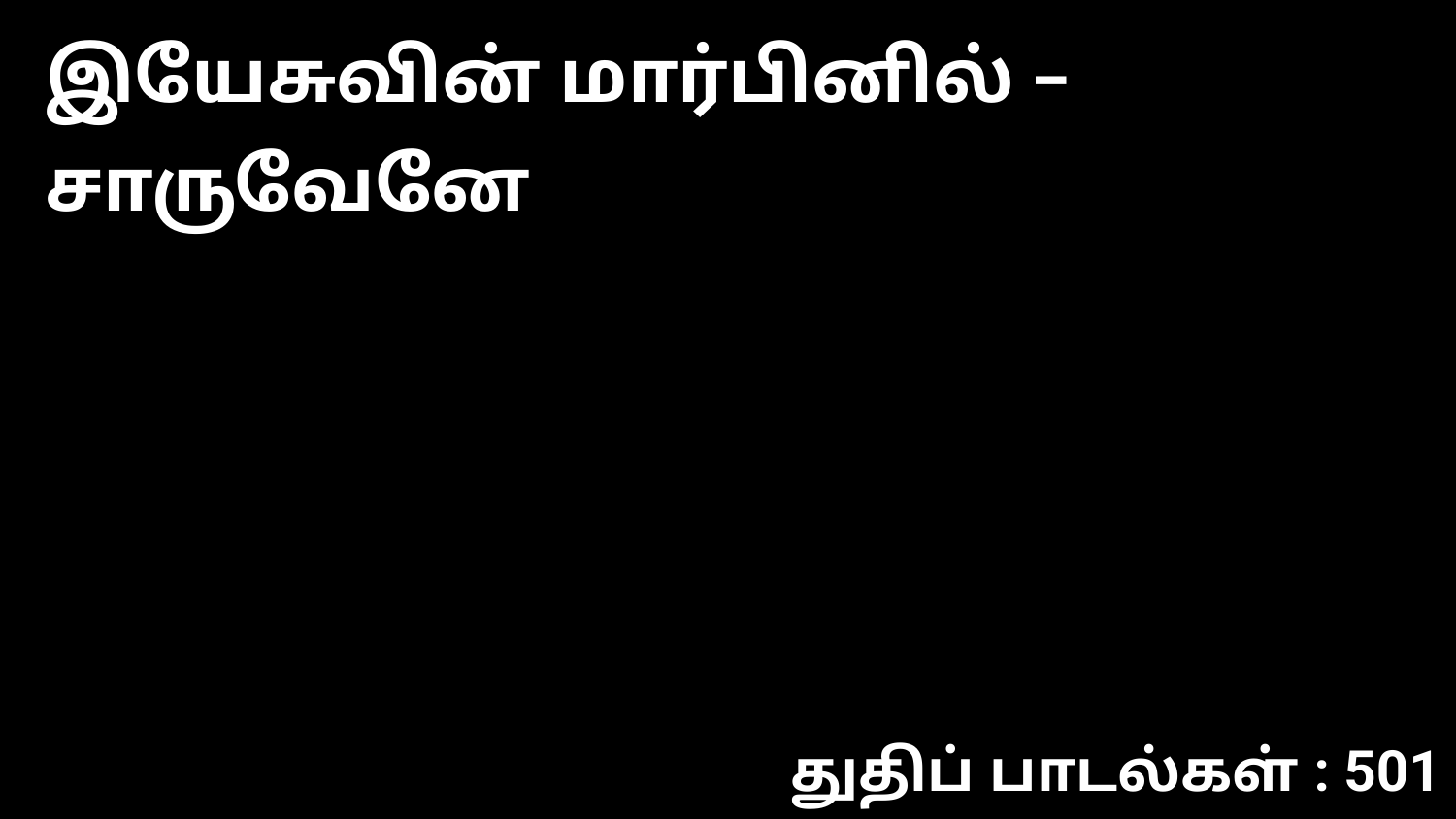

இயேசுவின் மார்பினில் – சாருவேனே
துதிப் பாடல்கள் : 501